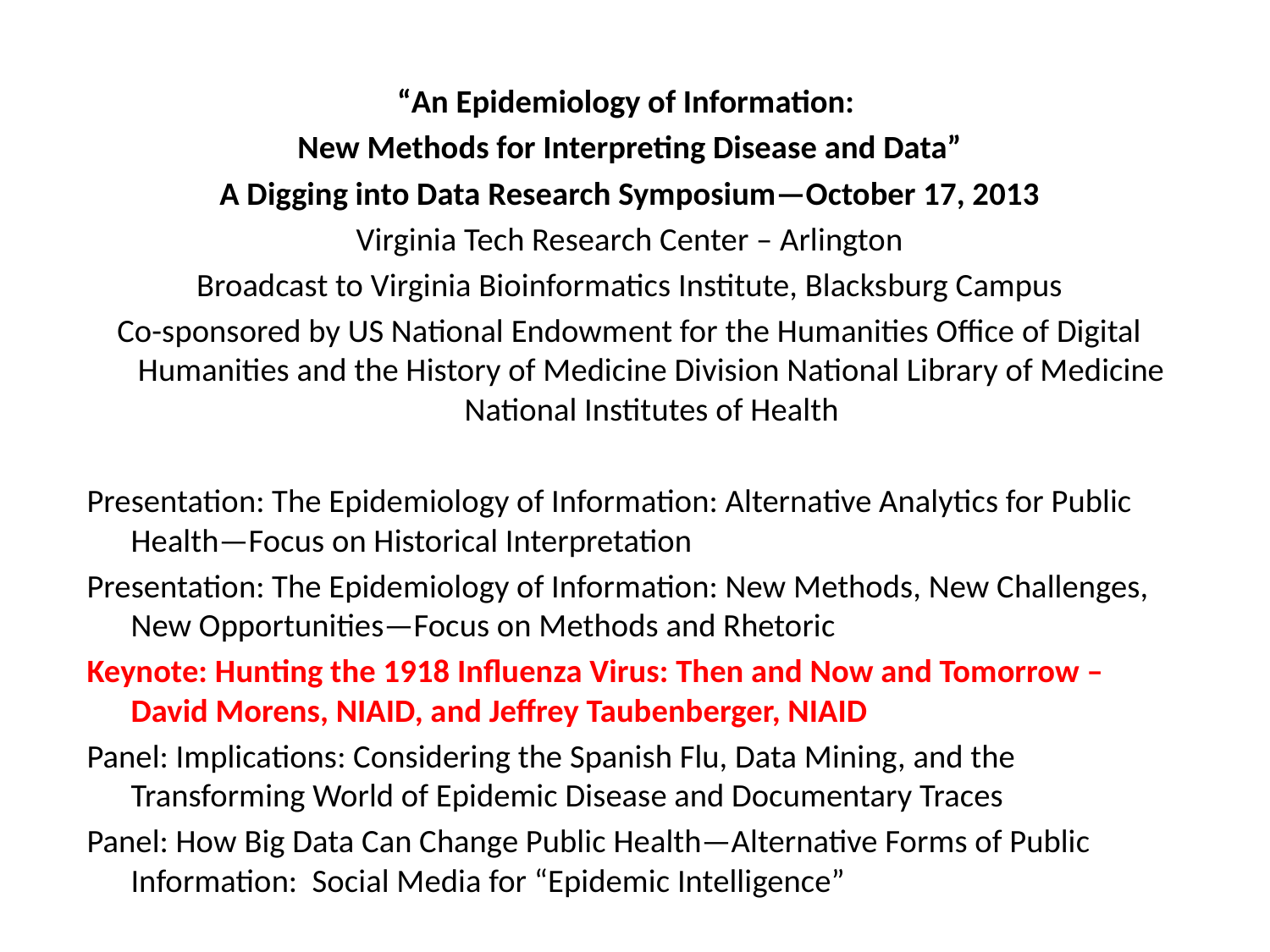

“An Epidemiology of Information:
New Methods for Interpreting Disease and Data”
A Digging into Data Research Symposium—October 17, 2013
Virginia Tech Research Center – Arlington
Broadcast to Virginia Bioinformatics Institute, Blacksburg Campus
Co-sponsored by US National Endowment for the Humanities Office of Digital Humanities and the History of Medicine Division National Library of Medicine National Institutes of Health

Presentation: The Epidemiology of Information: Alternative Analytics for Public Health—Focus on Historical Interpretation
Presentation: The Epidemiology of Information: New Methods, New Challenges, New Opportunities—Focus on Methods and Rhetoric
Keynote: Hunting the 1918 Influenza Virus: Then and Now and Tomorrow – David Morens, NIAID, and Jeffrey Taubenberger, NIAID
Panel: Implications: Considering the Spanish Flu, Data Mining, and the Transforming World of Epidemic Disease and Documentary Traces
Panel: How Big Data Can Change Public Health—Alternative Forms of Public Information:  Social Media for “Epidemic Intelligence”